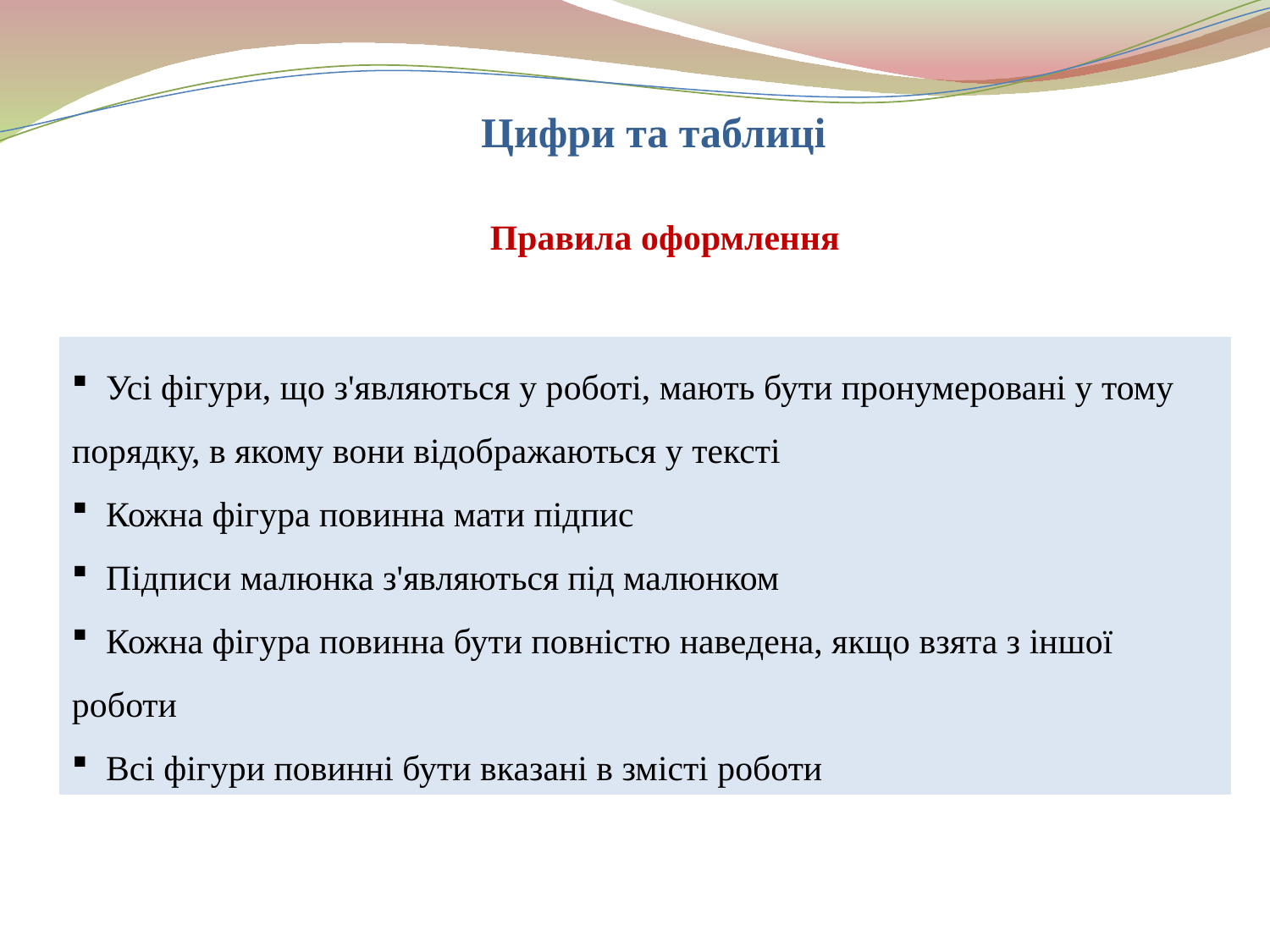

Цифри та таблиці
Правила оформлення
  Усі фігури, що з'являються у роботі, мають бути пронумеровані у тому порядку, в якому вони відображаються у тексті
  Кожна фігура повинна мати підпис
  Підписи малюнка з'являються під малюнком
  Кожна фігура повинна бути повністю наведена, якщо взята з іншої роботи
  Всі фігури повинні бути вказані в змісті роботи